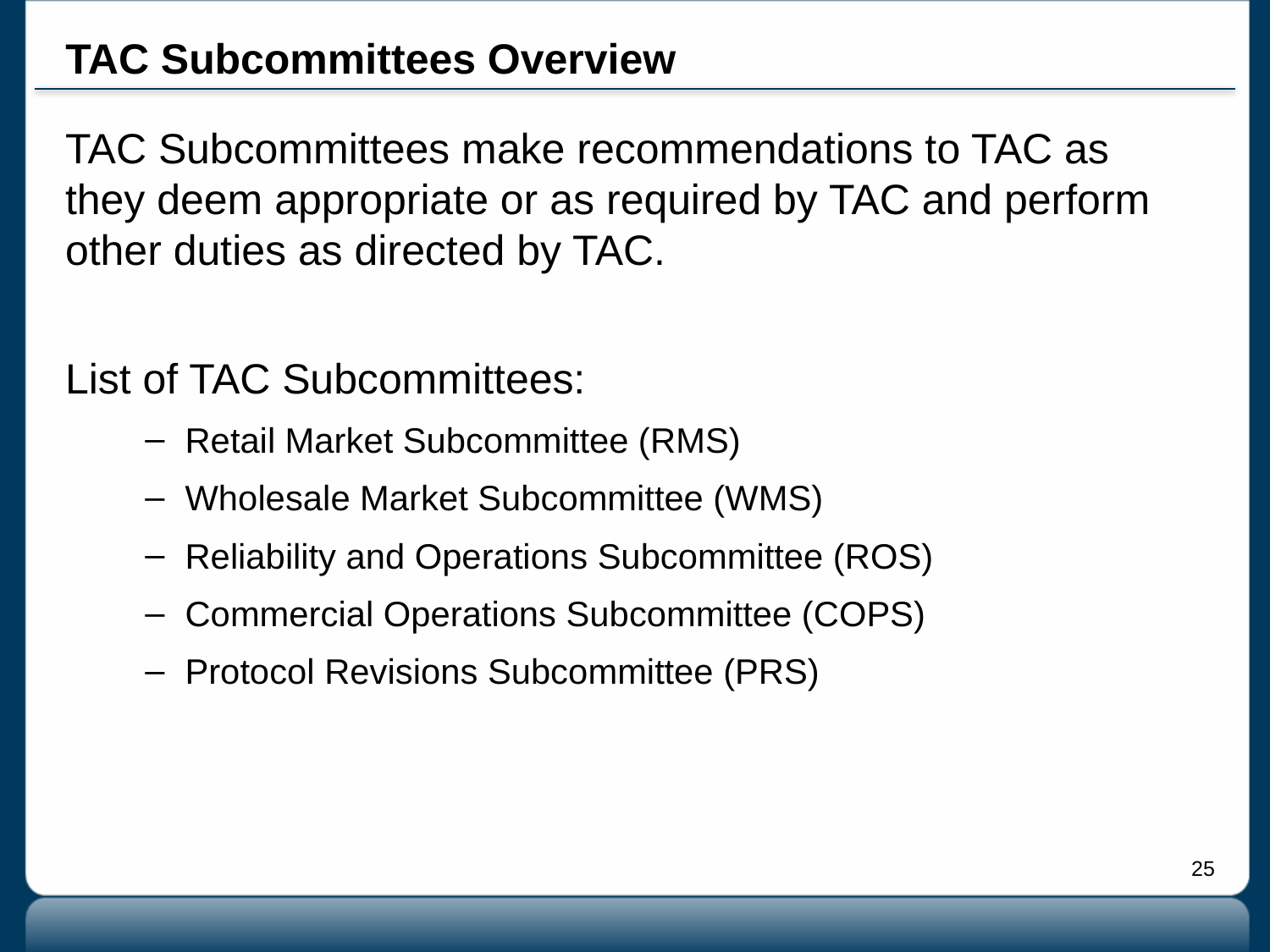

# TAC Subcommittees Overview
TAC Subcommittees make recommendations to TAC as they deem appropriate or as required by TAC and perform other duties as directed by TAC.

List of TAC Subcommittees:
Retail Market Subcommittee (RMS)
Wholesale Market Subcommittee (WMS)
Reliability and Operations Subcommittee (ROS)
Commercial Operations Subcommittee (COPS)
Protocol Revisions Subcommittee (PRS)